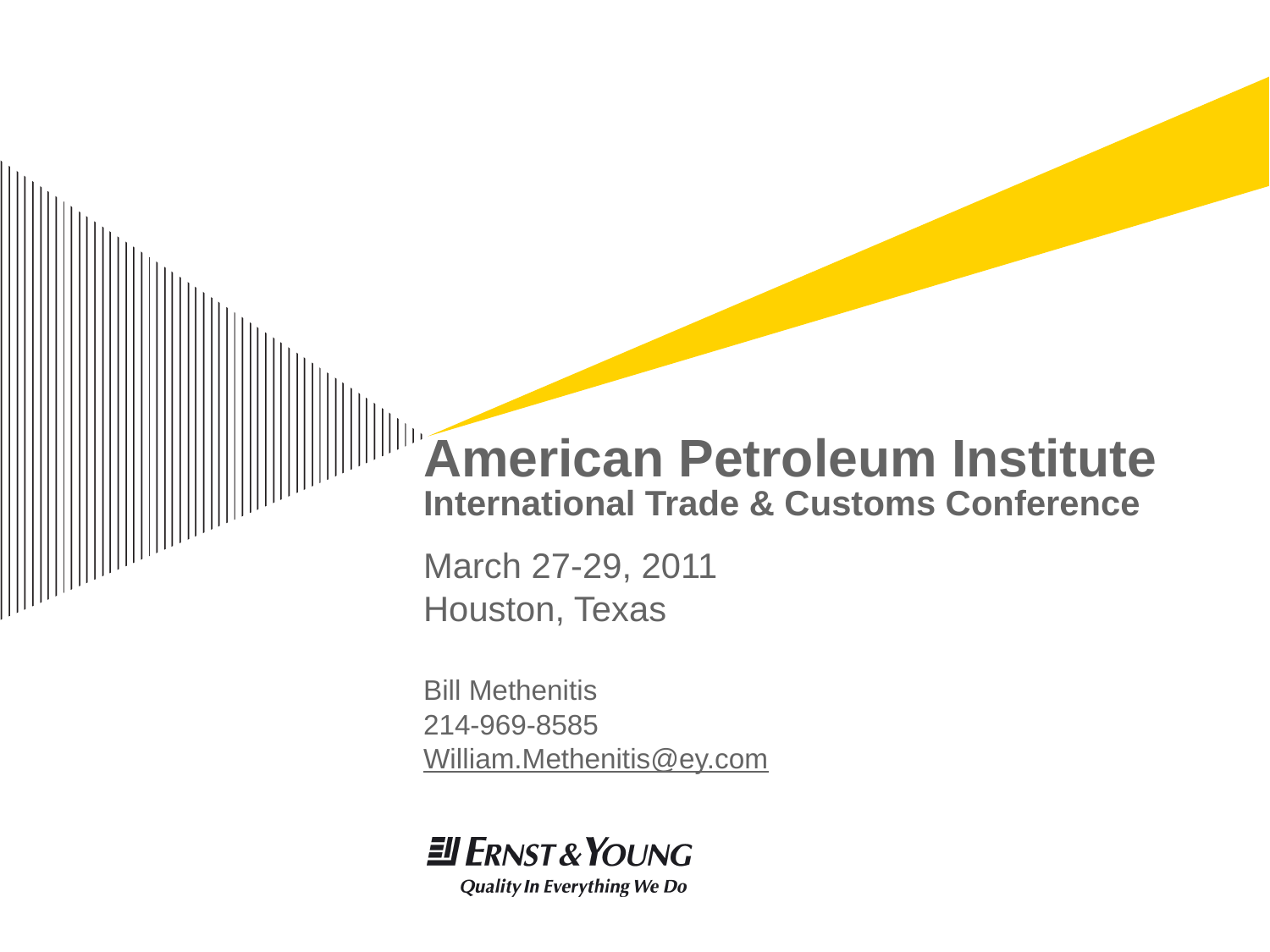

# American Petroleum Institute International Trade & Customs Conference
March 27-29, 2011
Houston, Texas

Bill Methenitis
214-969-8585
William.Methenitis@ey.com